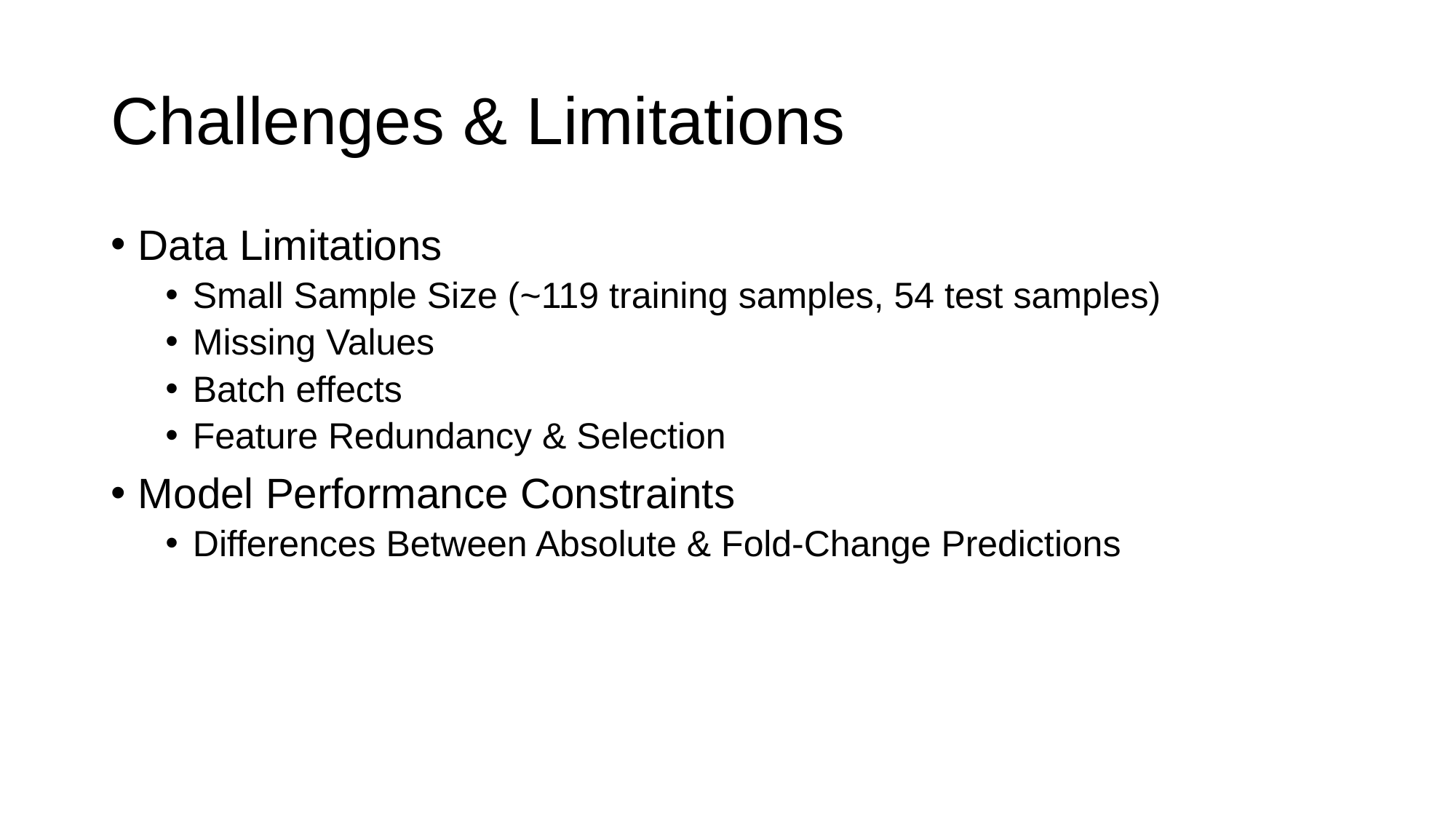

# Challenges & Limitations
Data Limitations
Small Sample Size (~119 training samples, 54 test samples)
Missing Values
Batch effects
Feature Redundancy & Selection
Model Performance Constraints
Differences Between Absolute & Fold-Change Predictions